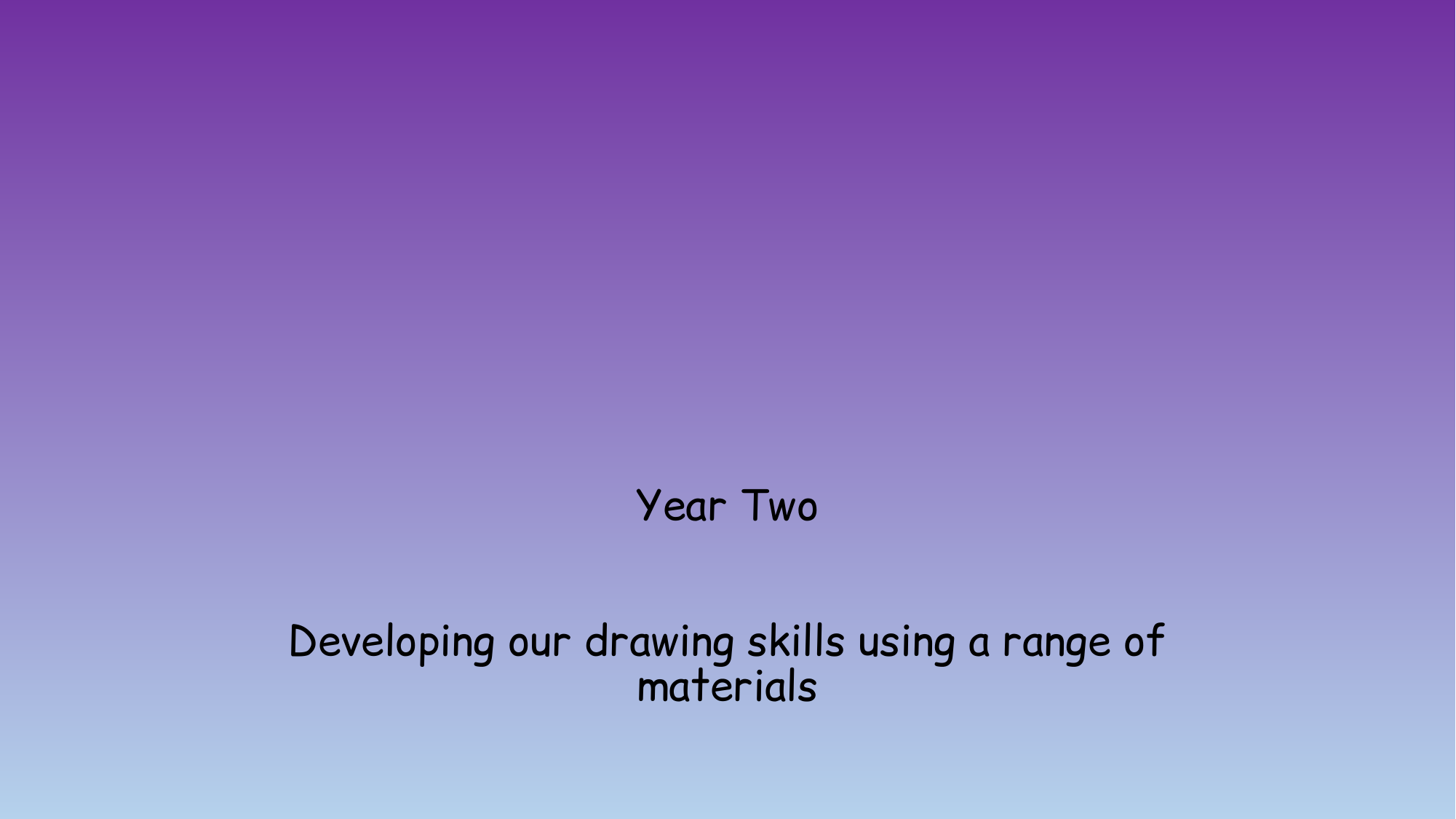

# Year Two Developing our drawing skills using a range of materials